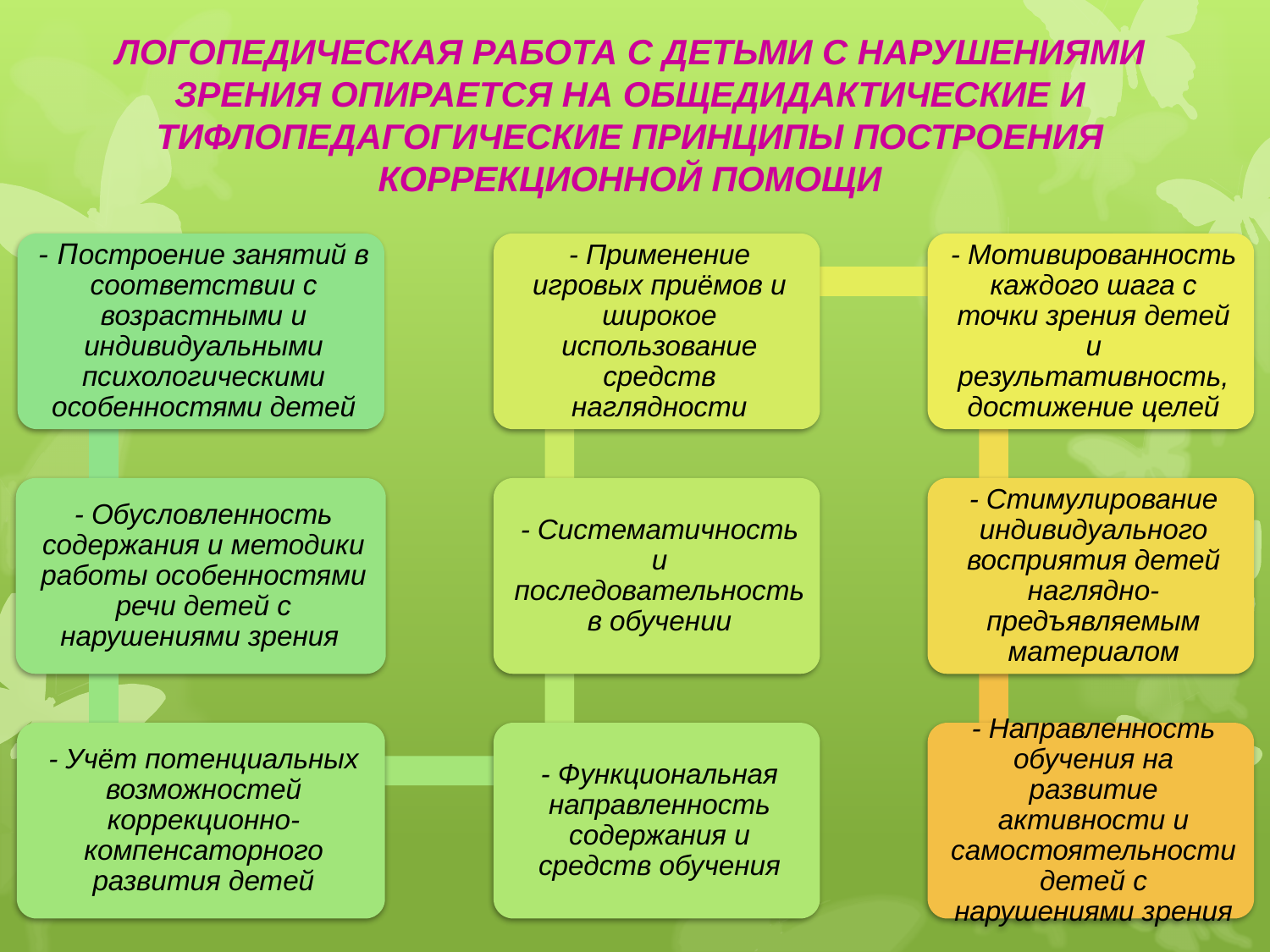

# ЛОГОПЕДИЧЕСКАЯ РАБОТА С ДЕТЬМИ С НАРУШЕНИЯМИ ЗРЕНИЯ ОПИРАЕТСЯ НА ОБЩЕДИДАКТИЧЕСКИЕ И ТИФЛОПЕДАГОГИЧЕСКИЕ ПРИНЦИПЫ ПОСТРОЕНИЯ КОРРЕКЦИОННОЙ ПОМОЩИ
- Построение занятий в соответствии с возрастными и индивидуальными психологическими особенностями детей
- Обусловленность содержания и методики работы особенностями речи детей с нарушениями зрения
- Учёт потенциальных возможностей коррекционно-компенсаторного развития детей
- Функциональная направленность содержания и средств обучения
- Систематичность и последовательность в обучении
- Применение игровых приёмов и широкое использование средств наглядности
- Мотивированность каждого шага с точки зрения детей и результативность, достижение целей
- Стимулирование индивидуального восприятия детей наглядно-предъявляемым материалом
- Направленность обучения на развитие активности и самостоятельности детей с нарушениями зрения